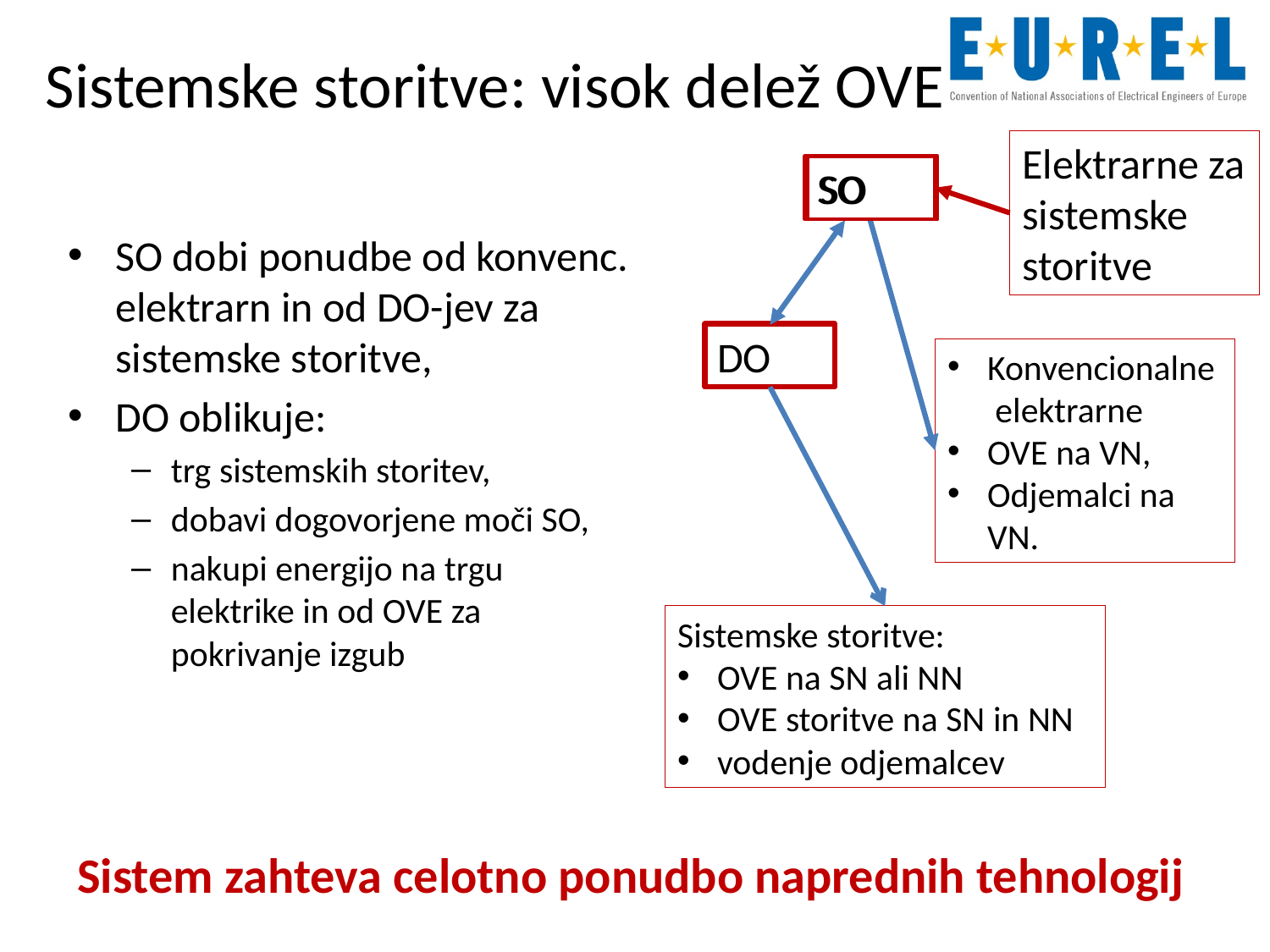

# Sistemske storitve: visok delež OVE
Elektrarne za sistemske storitve
SO
SO
SO dobi ponudbe od konvenc. elektrarn in od DO-jev za sistemske storitve,
DO oblikuje:
trg sistemskih storitev,
dobavi dogovorjene moči SO,
nakupi energijo na trgu elektrike in od OVE za pokrivanje izgub
DO
Konvencionalne  elektrarne
OVE na VN,
Odjemalci na VN.
Sistemske storitve:
OVE na SN ali NN
OVE storitve na SN in NN
vodenje odjemalcev
Sistem zahteva celotno ponudbo naprednih tehnologij